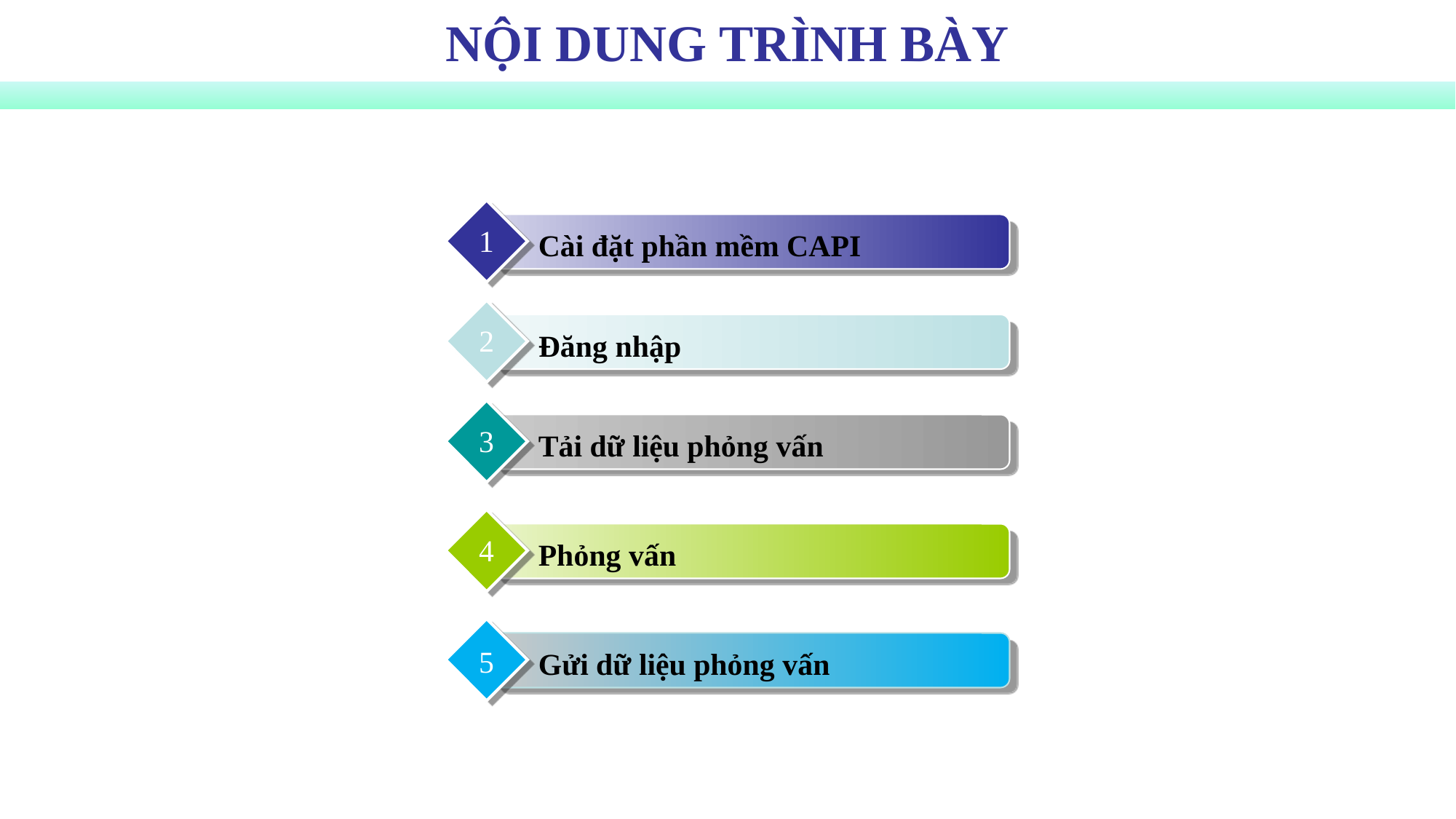

# NỘI DUNG TRÌNH BÀY

1
Cài đặt phần mềm CAPI

2
Đăng nhập

3
Tải dữ liệu phỏng vấn

4
Phỏng vấn

5
Gửi dữ liệu phỏng vấn